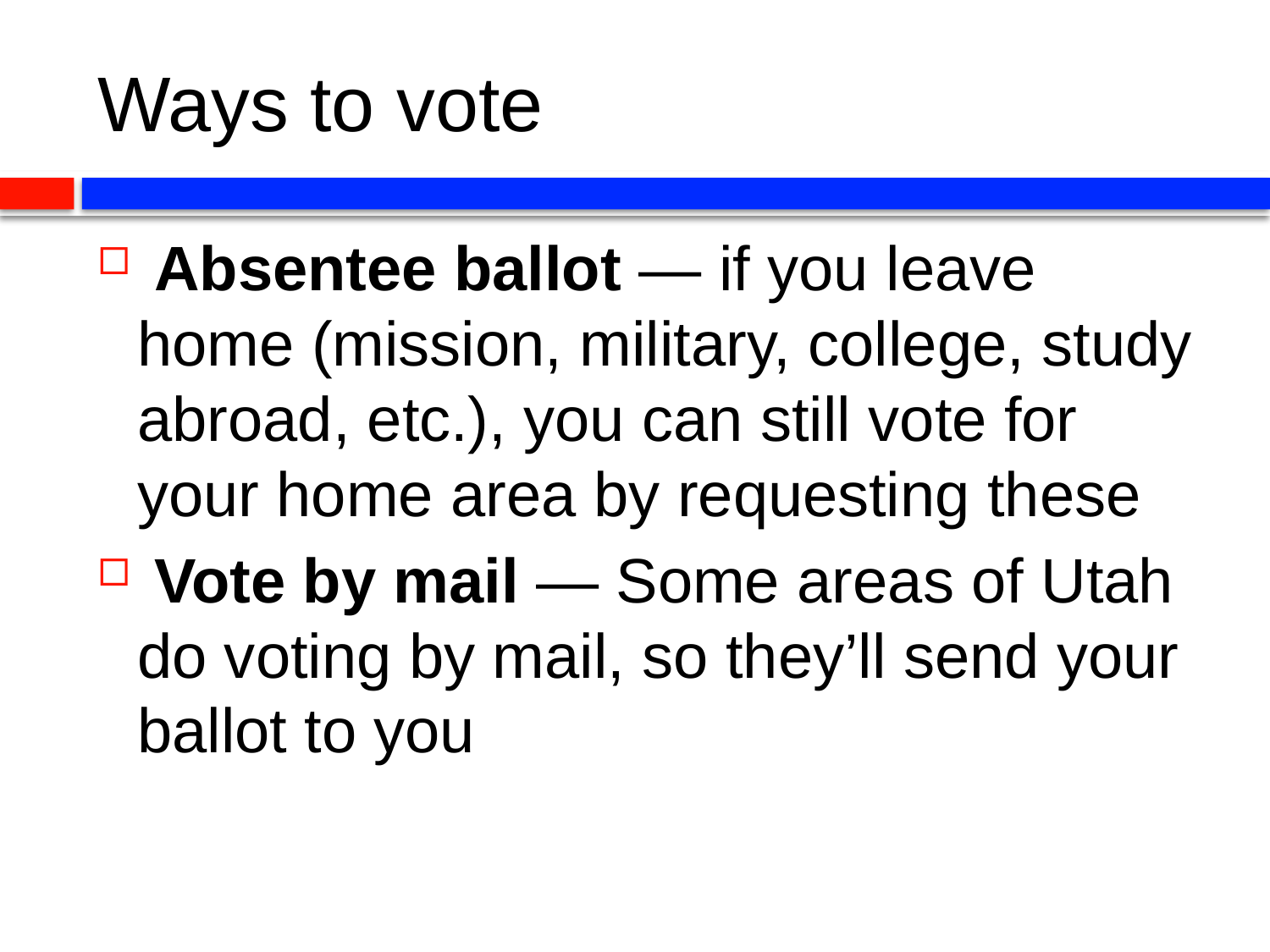

# Ways to vote
 Absentee ballot — if you leave home (mission, military, college, study abroad, etc.), you can still vote for your home area by requesting these
 Vote by mail — Some areas of Utah do voting by mail, so they’ll send your ballot to you